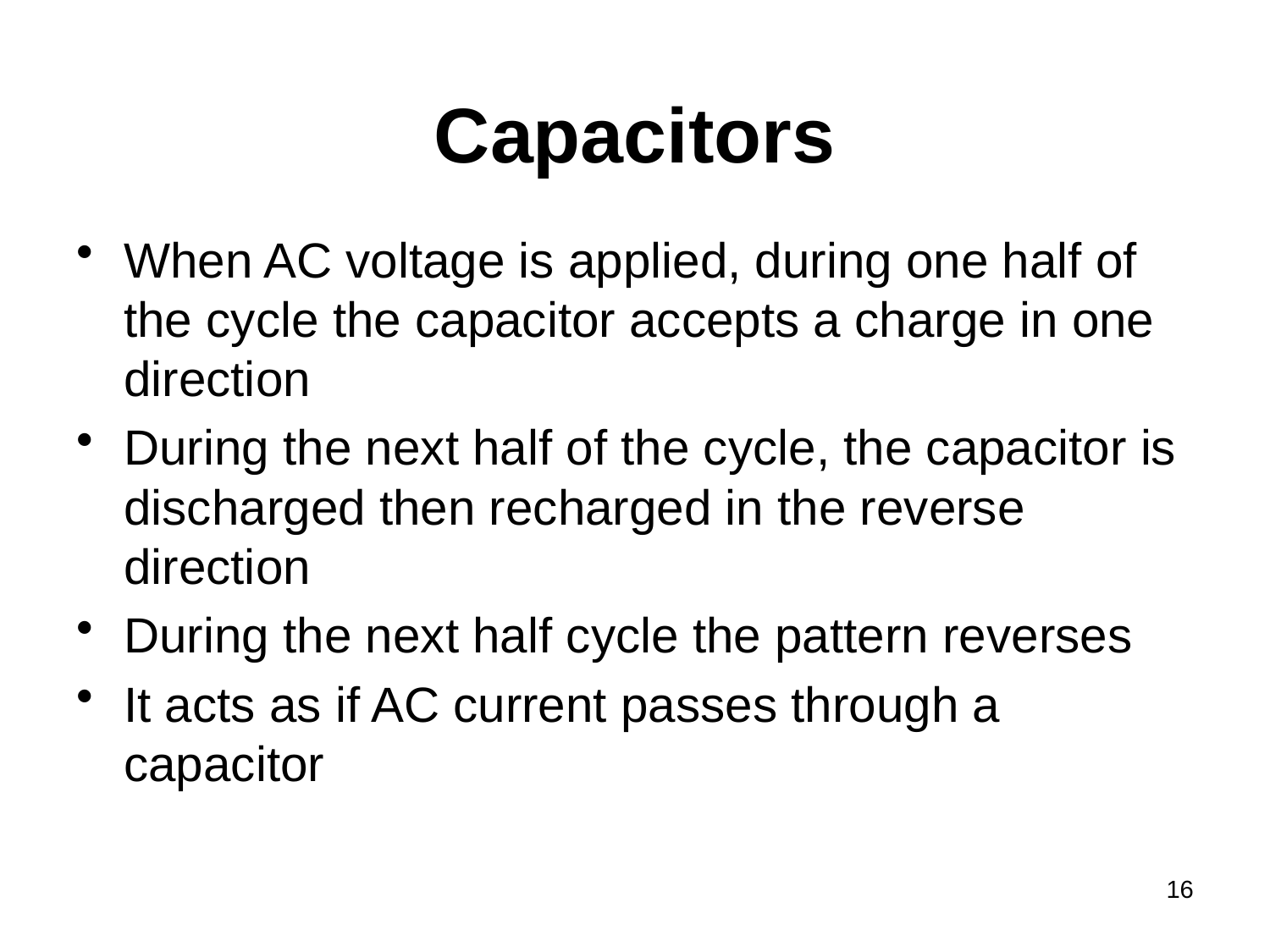

# Capacitors
When AC voltage is applied, during one half of the cycle the capacitor accepts a charge in one direction
During the next half of the cycle, the capacitor is discharged then recharged in the reverse direction
During the next half cycle the pattern reverses
It acts as if AC current passes through a capacitor
16